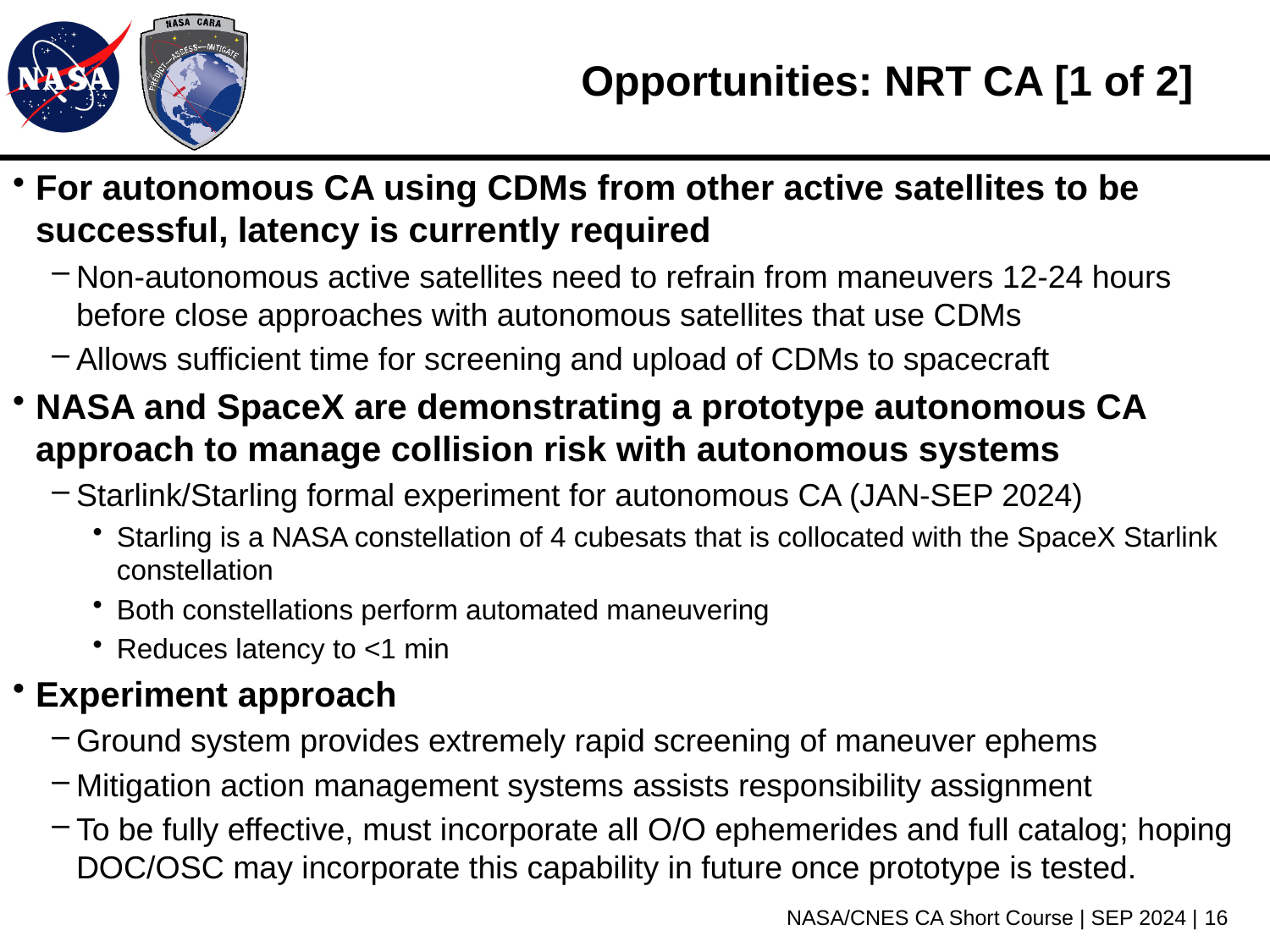

# Opportunities: NRT CA [1 of 2]
For autonomous CA using CDMs from other active satellites to be successful, latency is currently required
Non-autonomous active satellites need to refrain from maneuvers 12-24 hours before close approaches with autonomous satellites that use CDMs
Allows sufficient time for screening and upload of CDMs to spacecraft
NASA and SpaceX are demonstrating a prototype autonomous CA approach to manage collision risk with autonomous systems
Starlink/Starling formal experiment for autonomous CA (JAN-SEP 2024)
Starling is a NASA constellation of 4 cubesats that is collocated with the SpaceX Starlink constellation
Both constellations perform automated maneuvering
Reduces latency to <1 min
Experiment approach
Ground system provides extremely rapid screening of maneuver ephems
Mitigation action management systems assists responsibility assignment
To be fully effective, must incorporate all O/O ephemerides and full catalog; hoping DOC/OSC may incorporate this capability in future once prototype is tested.